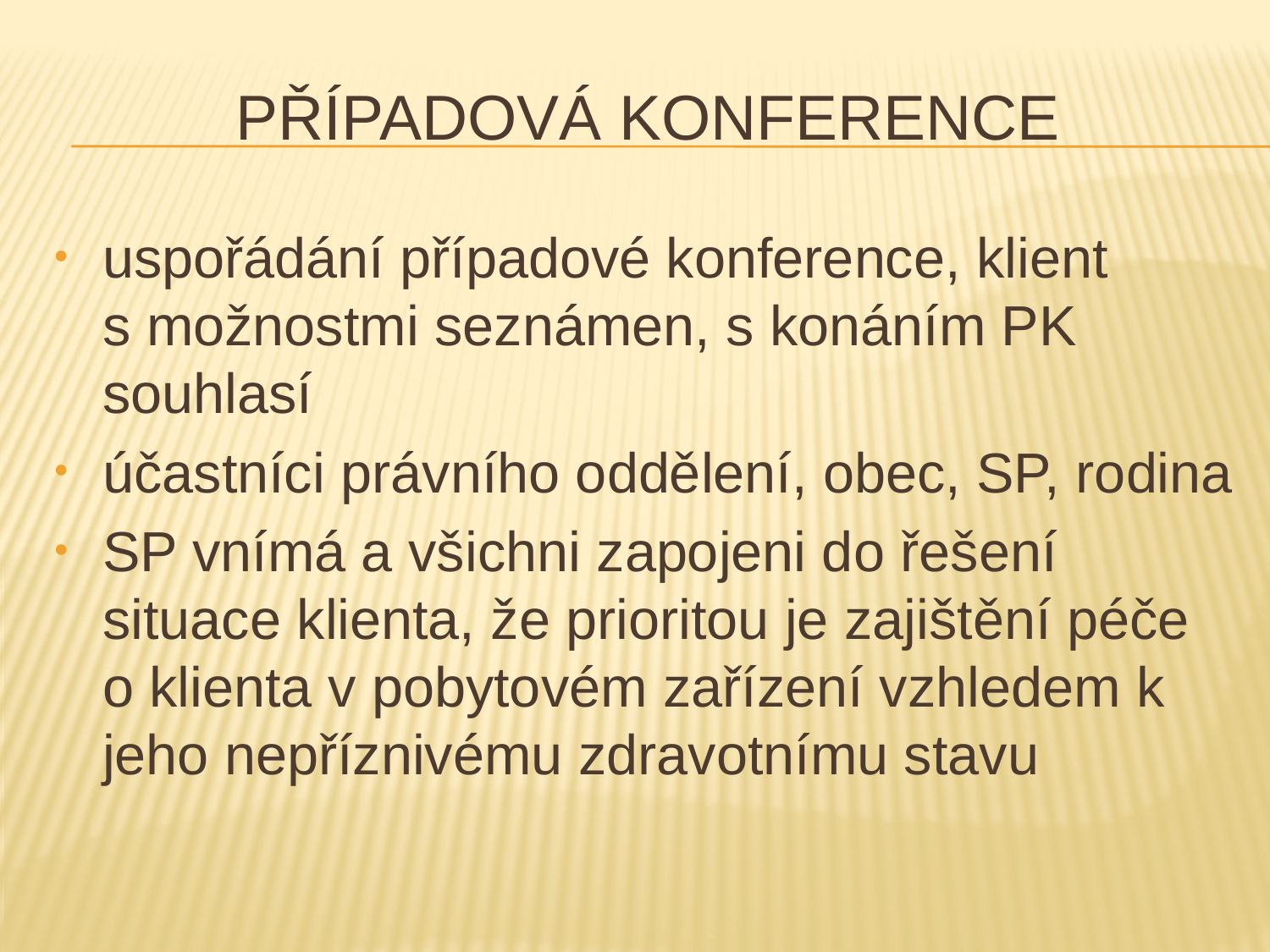

# PŘÍPADOVÁ KONFERENCE
uspořádání případové konference, klient s možnostmi seznámen, s konáním PK souhlasí
účastníci právního oddělení, obec, SP, rodina
SP vnímá a všichni zapojeni do řešení situace klienta, že prioritou je zajištění péče o klienta v pobytovém zařízení vzhledem k jeho nepříznivému zdravotnímu stavu